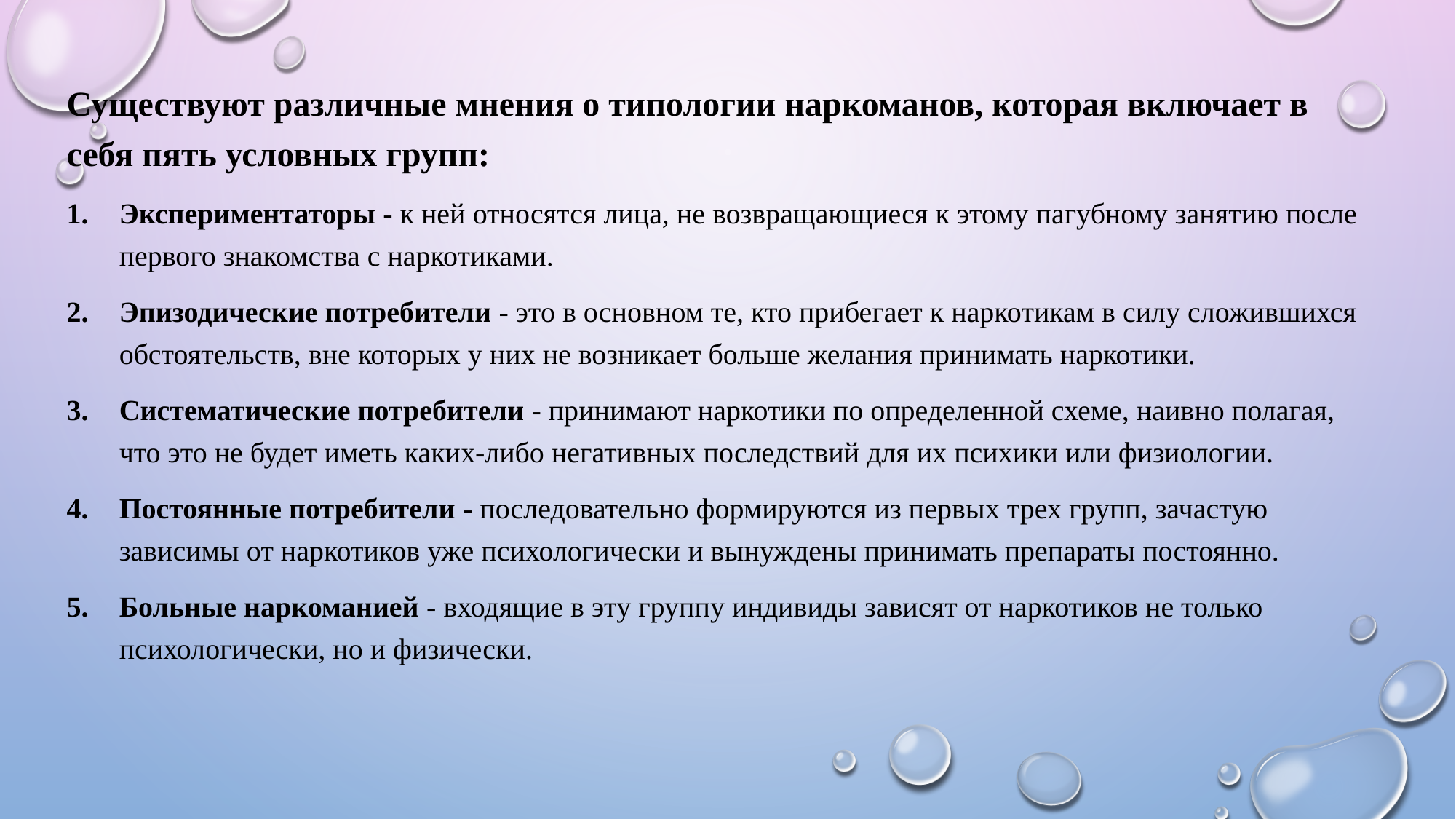

Существуют различные мнения о типологии наркоманов, которая включает в себя пять условных групп:
Экспериментаторы - к ней относятся лица, не возвращающиеся к этому пагубному занятию после первого знакомства с наркотиками.
Эпизодические потребители - это в основном те, кто прибегает к наркотикам в силу сложившихся обстоятельств, вне которых у них не возникает больше желания принимать наркотики.
Систематические потребители - принимают наркотики по определенной схеме, наивно полагая, что это не будет иметь каких-либо негативных последствий для их психики или физиологии.
Постоянные потребители - последовательно формируются из первых трех групп, зачастую зависимы от наркотиков уже психологически и вынуждены принимать препараты постоянно.
Больные наркоманией - входящие в эту группу индивиды зависят от наркотиков не только психологически, но и физически.